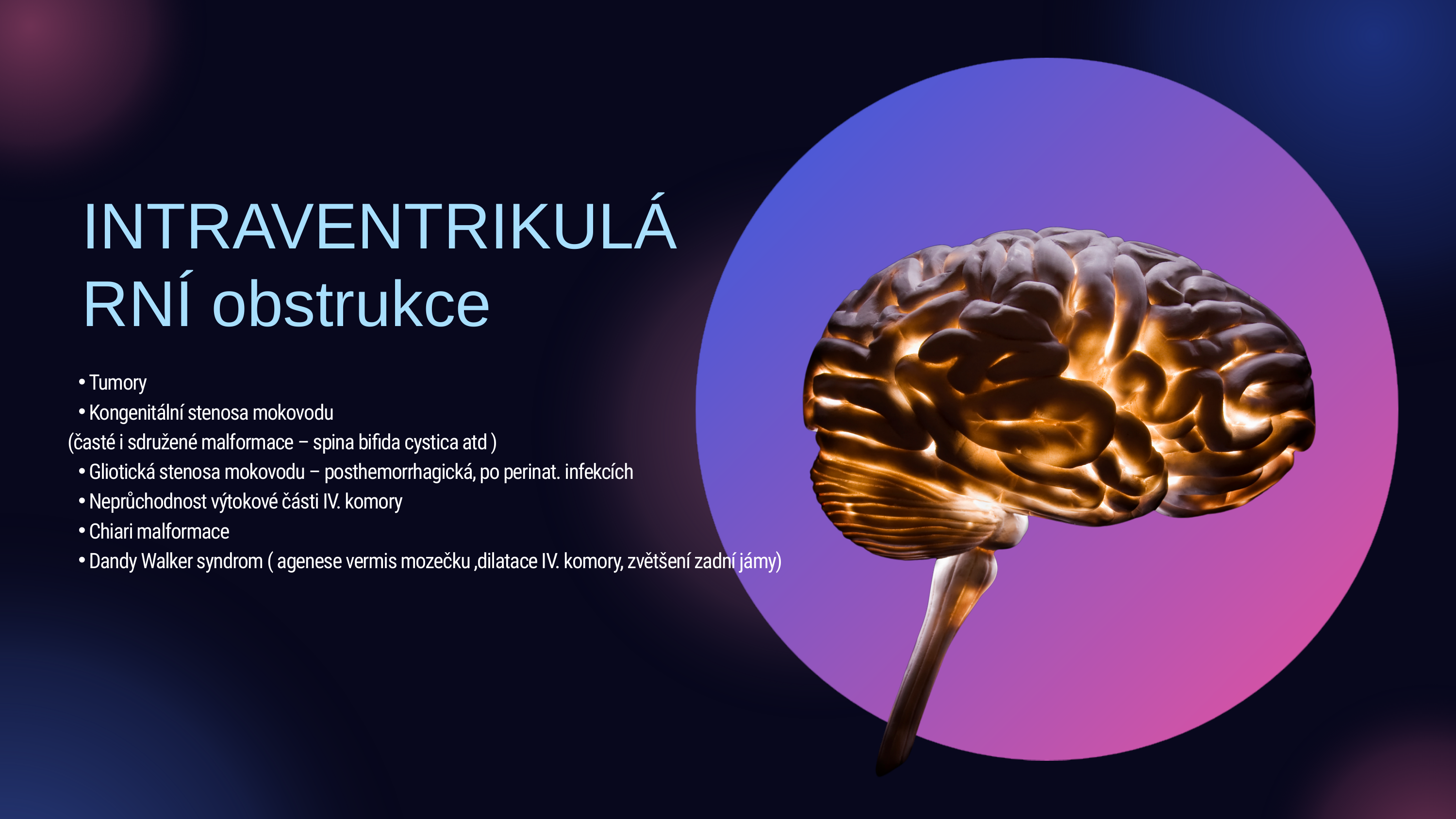

INTRAVENTRIKULÁRNÍ obstrukce
Tumory
Kongenitální stenosa mokovodu
(časté i sdružené malformace – spina bifida cystica atd )
Gliotická stenosa mokovodu – posthemorrhagická, po perinat. infekcích
Neprůchodnost výtokové části IV. komory
Chiari malformace
Dandy Walker syndrom ( agenese vermis mozečku ,dilatace IV. komory, zvětšení zadní jámy)